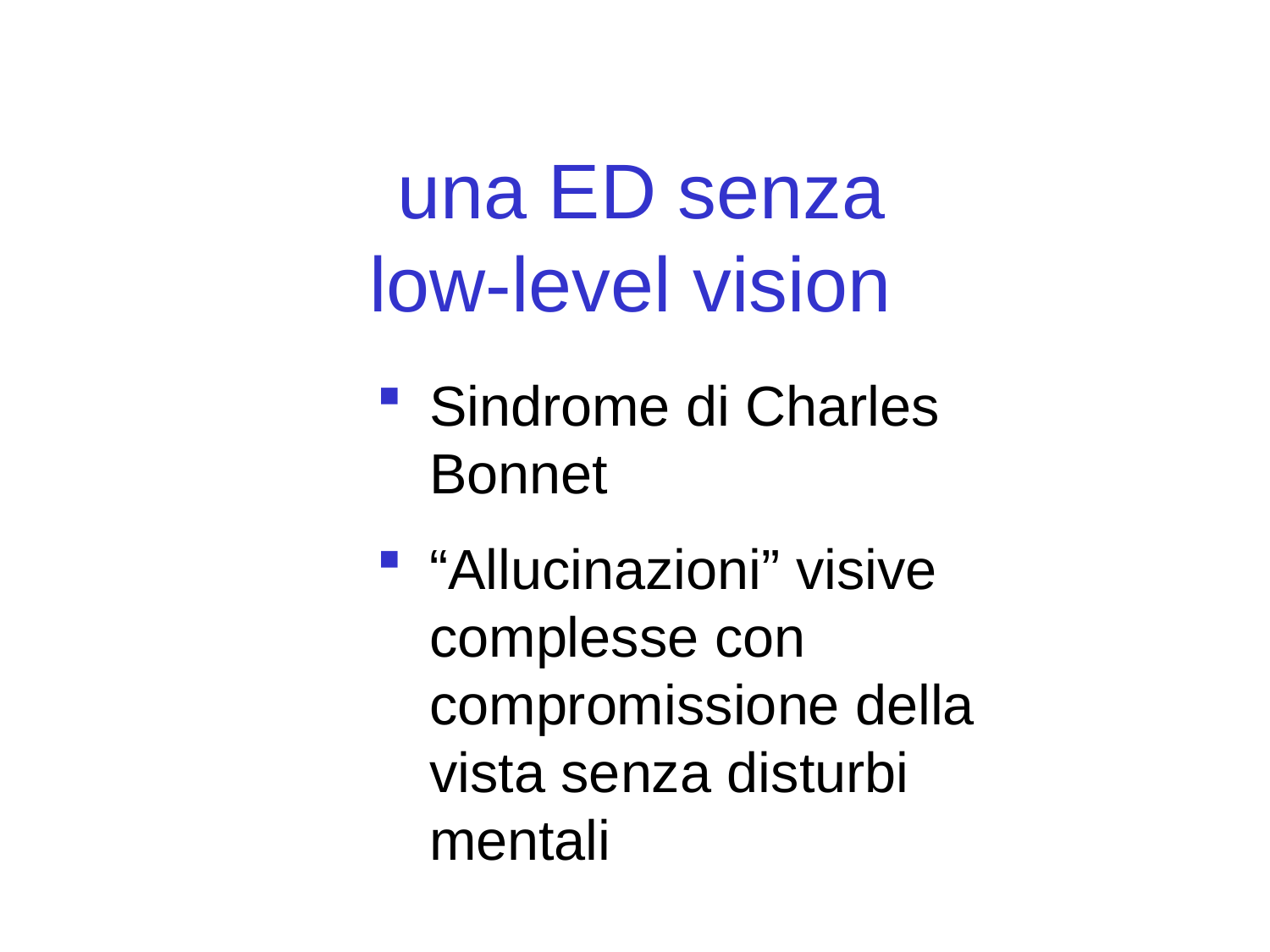

una ED senza low-level vision
Sindrome di Charles Bonnet
“Allucinazioni” visive complesse con compromissione della vista senza disturbi mentali